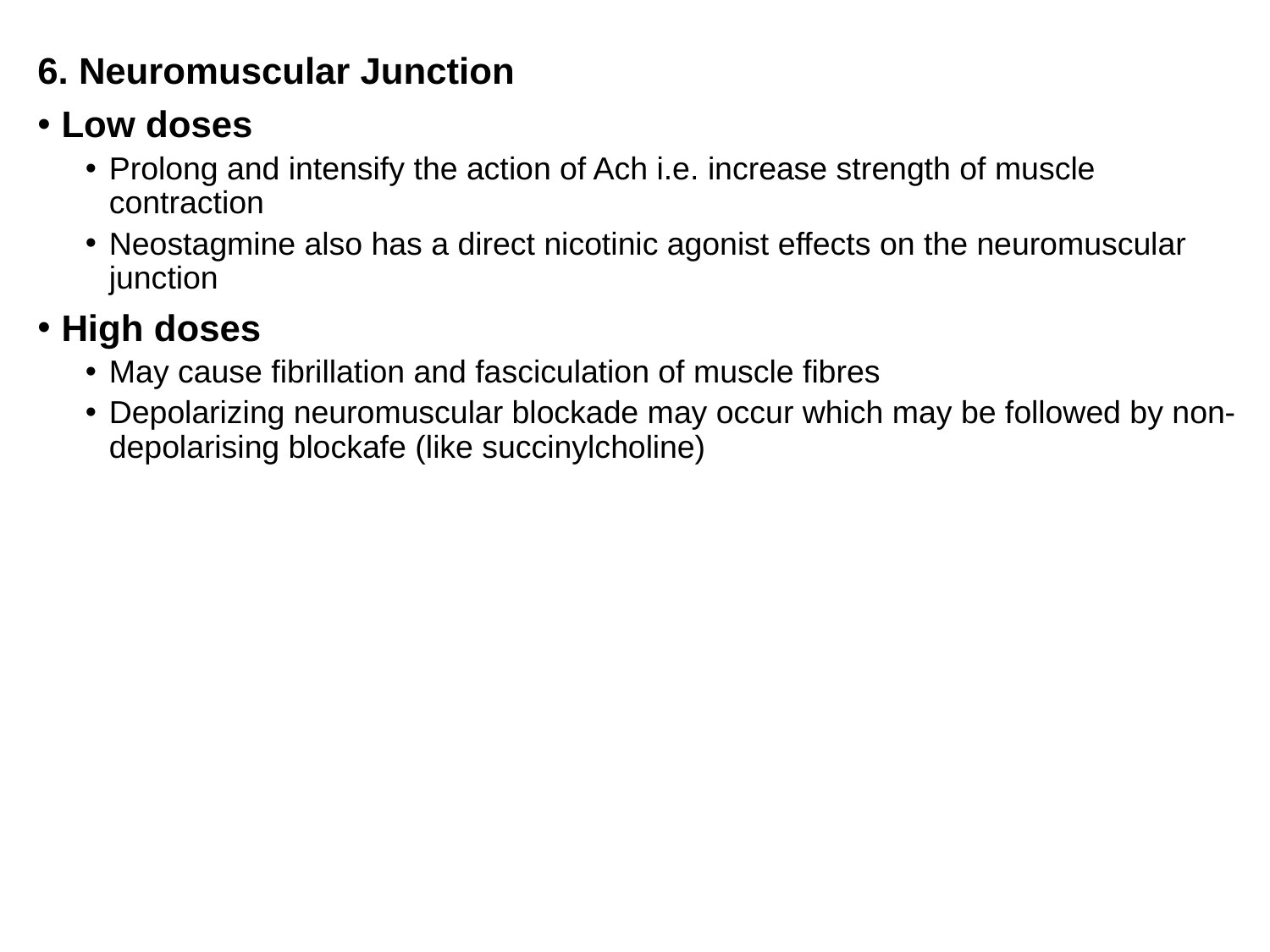

6. Neuromuscular Junction
Low doses
Prolong and intensify the action of Ach i.e. increase strength of muscle contraction
Neostagmine also has a direct nicotinic agonist effects on the neuromuscular junction
High doses
May cause fibrillation and fasciculation of muscle fibres
Depolarizing neuromuscular blockade may occur which may be followed by non-depolarising blockafe (like succinylcholine)